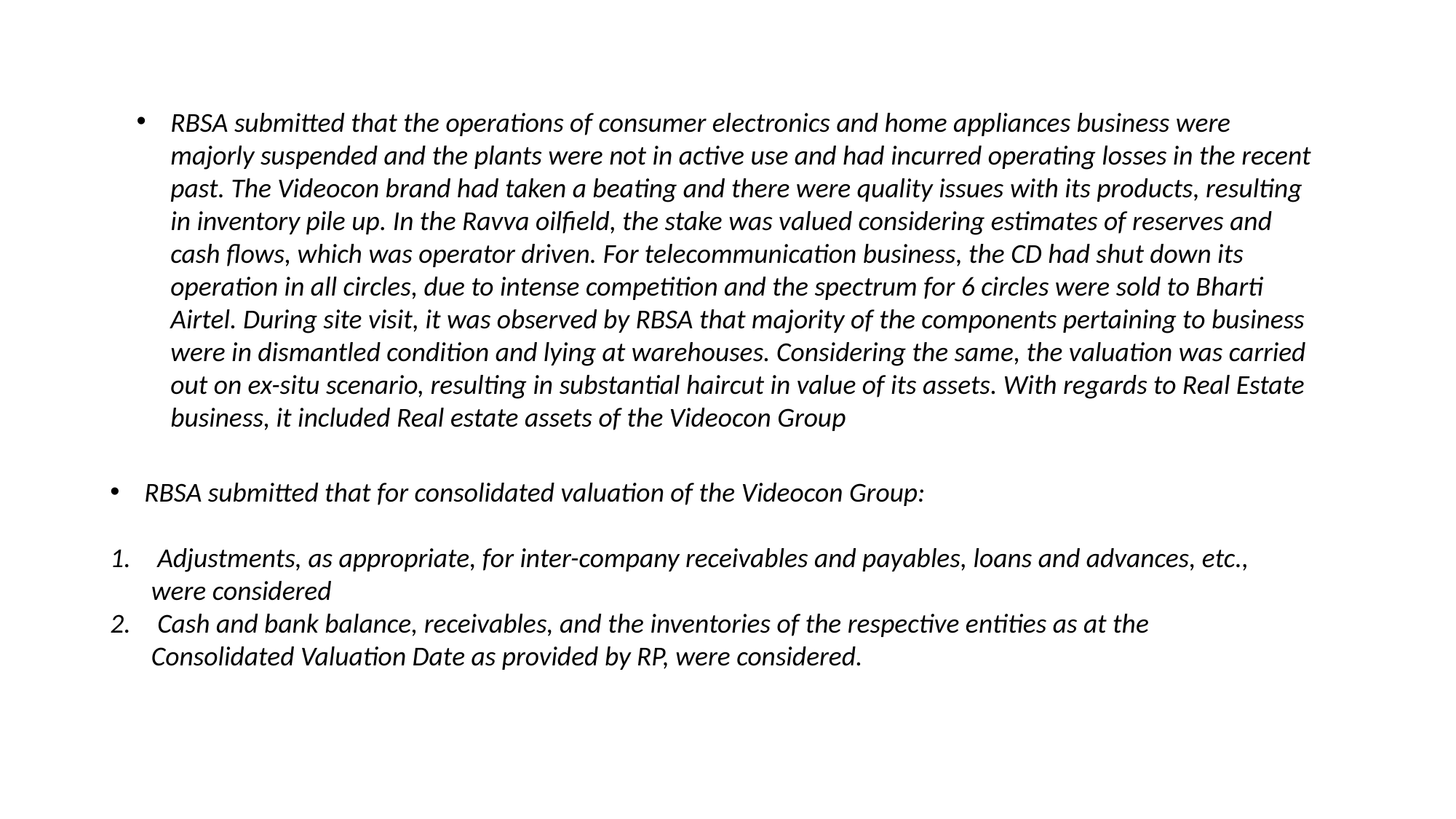

RBSA submitted that the operations of consumer electronics and home appliances business were majorly suspended and the plants were not in active use and had incurred operating losses in the recent past. The Videocon brand had taken a beating and there were quality issues with its products, resulting in inventory pile up. In the Ravva oilfield, the stake was valued considering estimates of reserves and cash flows, which was operator driven. For telecommunication business, the CD had shut down its operation in all circles, due to intense competition and the spectrum for 6 circles were sold to Bharti Airtel. During site visit, it was observed by RBSA that majority of the components pertaining to business were in dismantled condition and lying at warehouses. Considering the same, the valuation was carried out on ex-situ scenario, resulting in substantial haircut in value of its assets. With regards to Real Estate business, it included Real estate assets of the Videocon Group
RBSA submitted that for consolidated valuation of the Videocon Group:

 Adjustments, as appropriate, for inter-company receivables and payables, loans and advances, etc., were considered
 Cash and bank balance, receivables, and the inventories of the respective entities as at the Consolidated Valuation Date as provided by RP, were considered.